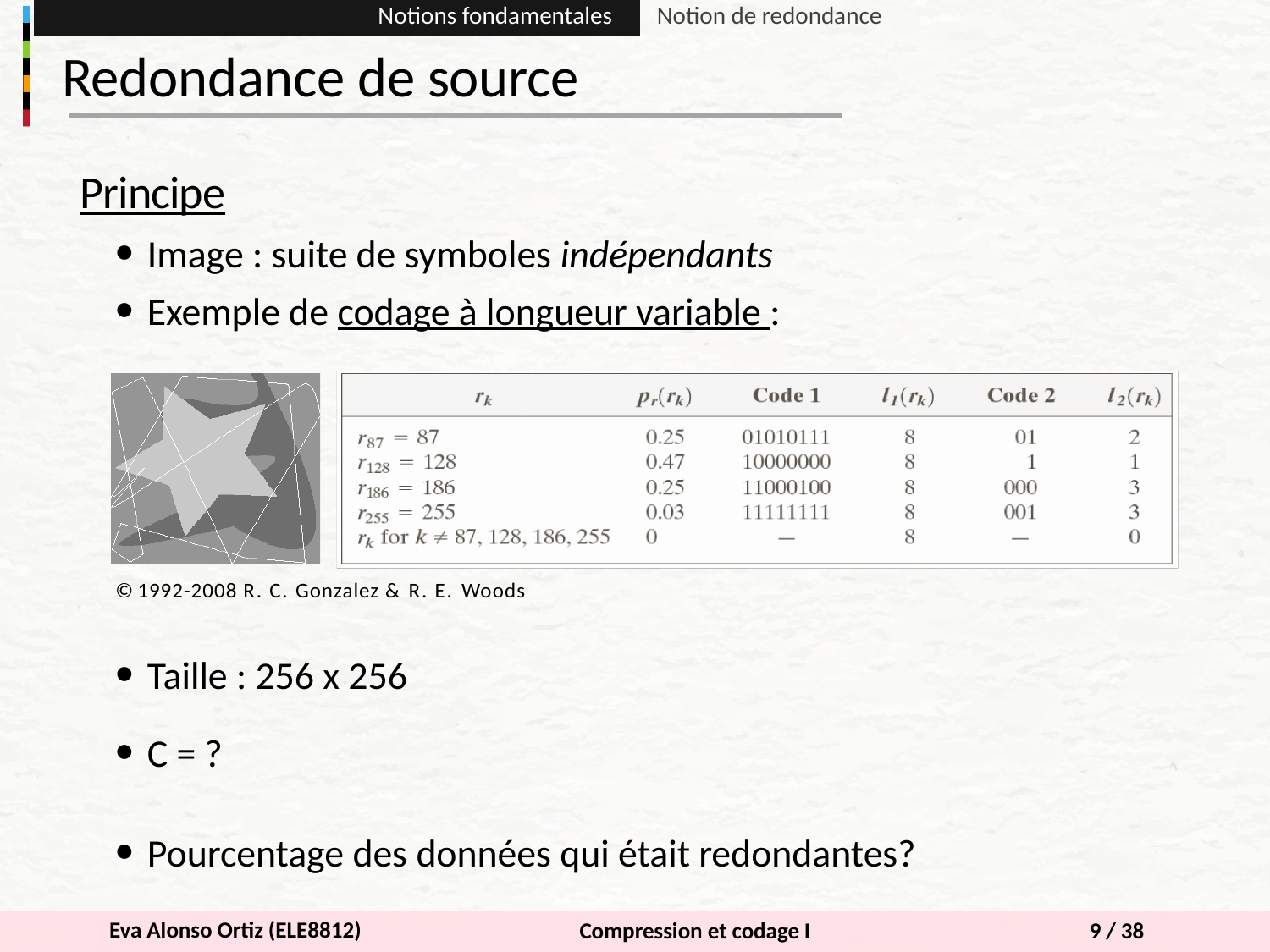

Notions fondamentales
Notion de redondance

Redondance de source
Principe
Image : suite de symboles indépendants
Exemple de codage à longueur variable :

Taille : 256 x 256
C = ?
Pourcentage des données qui était redondantes?

© 1992-2008 R. C. Gonzalez & R. E. Woods